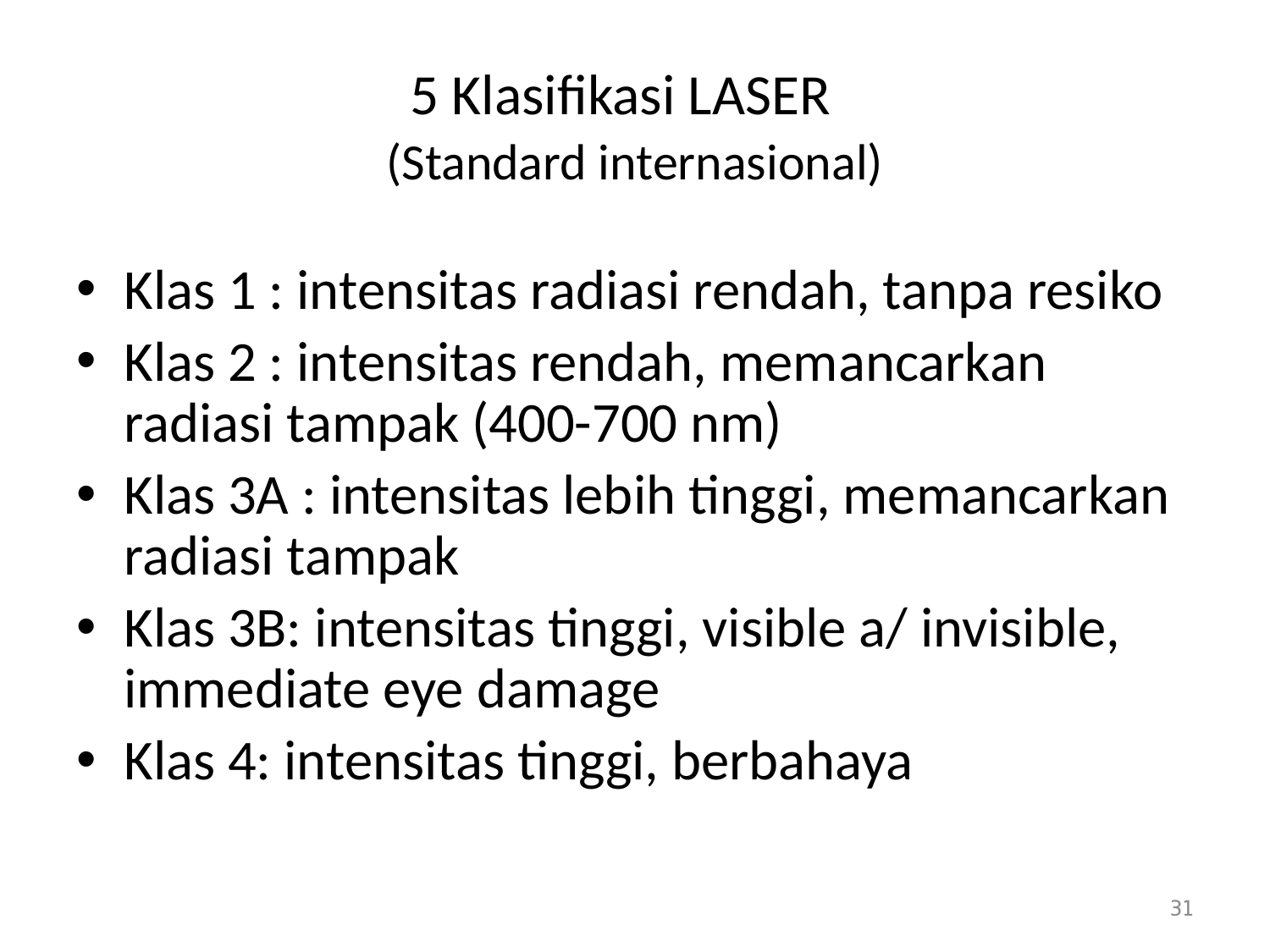

# 5 Klasifikasi LASER (Standard internasional)
Klas 1 : intensitas radiasi rendah, tanpa resiko
Klas 2 : intensitas rendah, memancarkan radiasi tampak (400-700 nm)
Klas 3A : intensitas lebih tinggi, memancarkan radiasi tampak
Klas 3B: intensitas tinggi, visible a/ invisible, immediate eye damage
Klas 4: intensitas tinggi, berbahaya

31